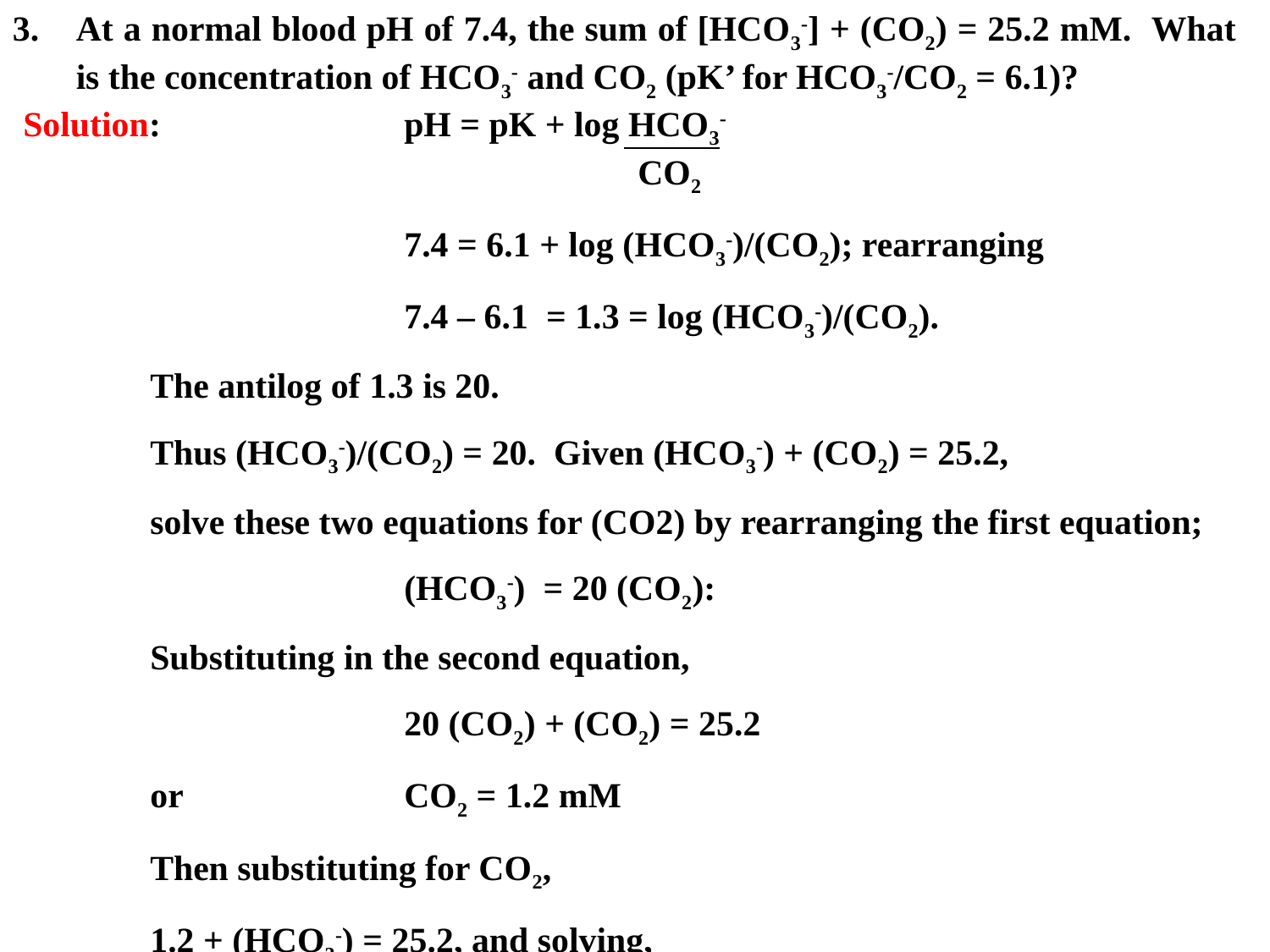

3.	At a normal blood pH of 7.4, the sum of [HCO3-] + (CO2) = 25.2 mM.  What is the concentration of HCO3- and CO2 (pK’ for HCO3-/CO2 = 6.1)?
Solution:		pH = pK + log HCO3-
				            CO2
			7.4 = 6.1 + log (HCO3-)/(CO2); rearranging
			7.4 – 6.1  = 1.3 = log (HCO3-)/(CO2).
	The antilog of 1.3 is 20.
	Thus (HCO3-)/(CO2) = 20.  Given (HCO3-) + (CO2) = 25.2,
	solve these two equations for (CO2) by rearranging the first equation;
			(HCO3-)  = 20 (CO2):
	Substituting in the second equation,
			20 (CO2) + (CO2) = 25.2
	or		CO2 = 1.2 mM
      	Then substituting for CO2,
	1.2 + (HCO3-) = 25.2, and solving,
	(HCO3-) = 24 mM.